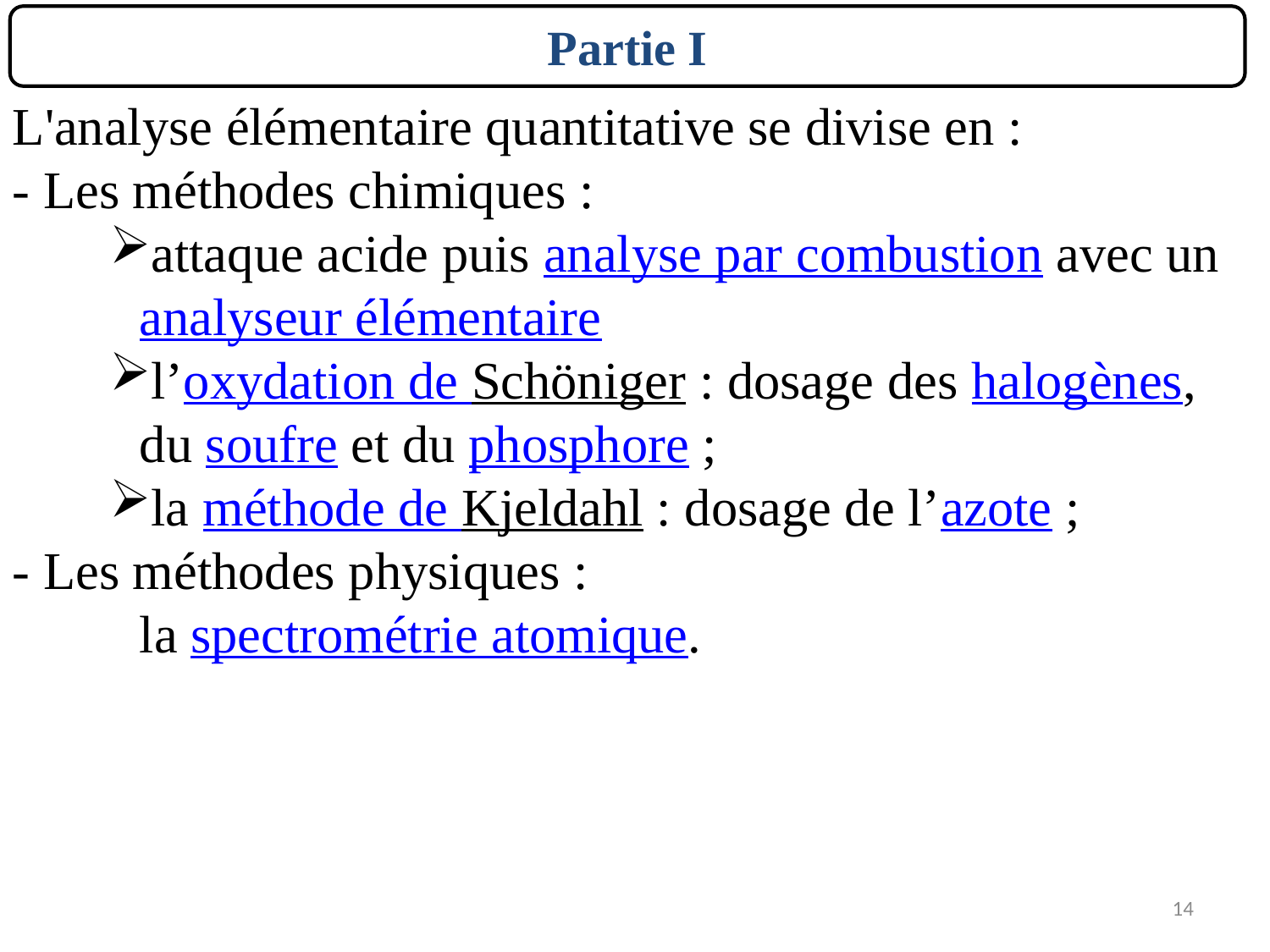

Partie I

L'analyse élémentaire quantitative se divise en :
- Les méthodes chimiques :
attaque acide puis analyse par combustion avec un analyseur élémentaire
l’oxydation de Schöniger : dosage des halogènes, du soufre et du phosphore ;
la méthode de Kjeldahl : dosage de l’azote ;
- Les méthodes physiques :
la spectrométrie atomique.
14